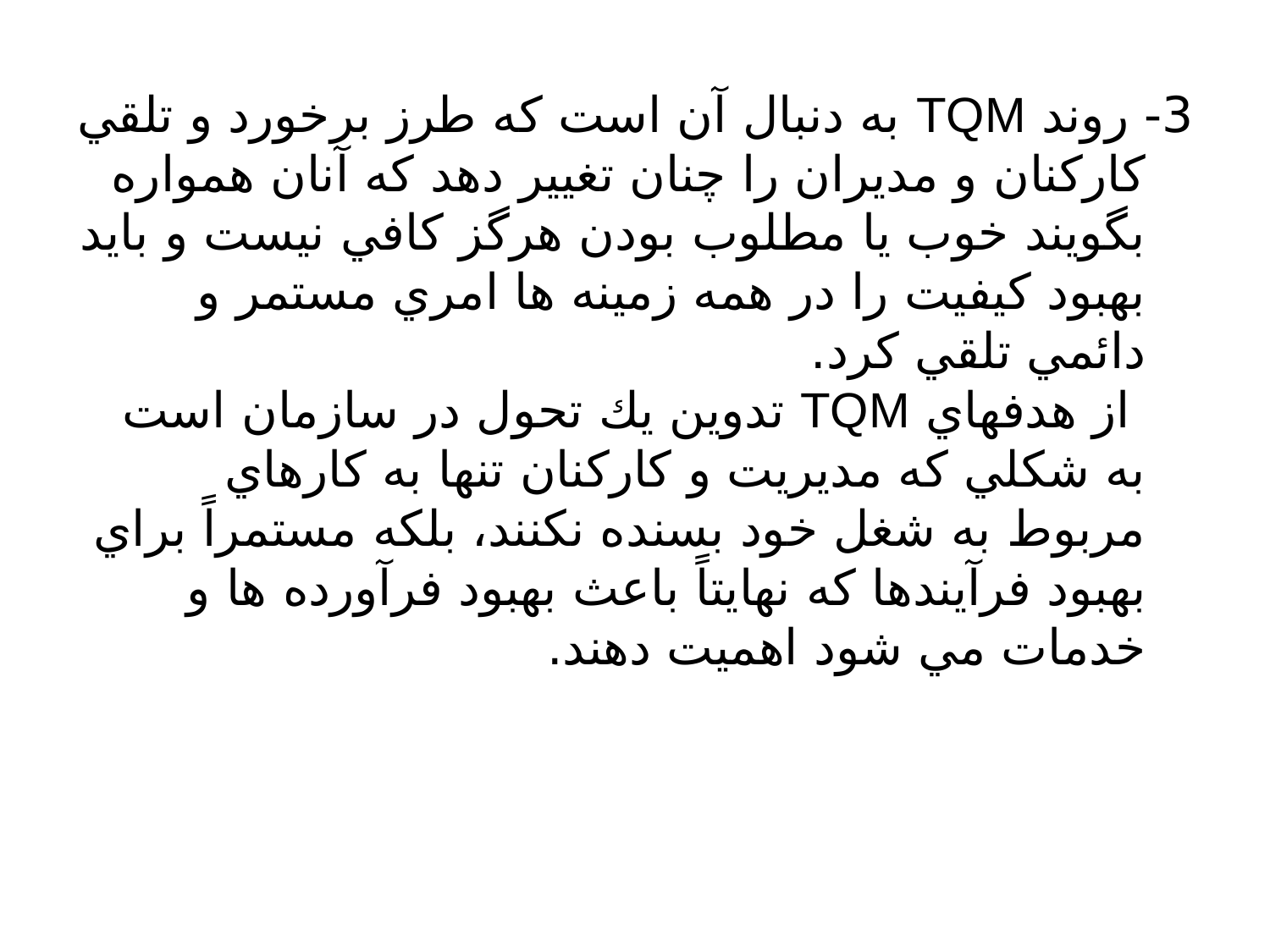

#
3- روند TQM به دنبال آن است كه طرز برخورد و تلقي كاركنان و مديران را چنان تغيير دهد كه آنان همواره بگويند خوب يا مطلوب بودن هرگز كافي نيست و بايد بهبود كيفيت را در همه زمينه ها امري مستمر و دائمي تلقي كرد.
 از هدفهاي TQM تدوين يك تحول در سازمان است به شكلي كه مديريت و كاركنان تنها به كارهاي مربوط به شغل خود بسنده نكنند، بلكه مستمراً براي بهبود فرآيندها كه نهايتاً باعث بهبود فرآورده ها و خدمات مي شود اهميت دهند.